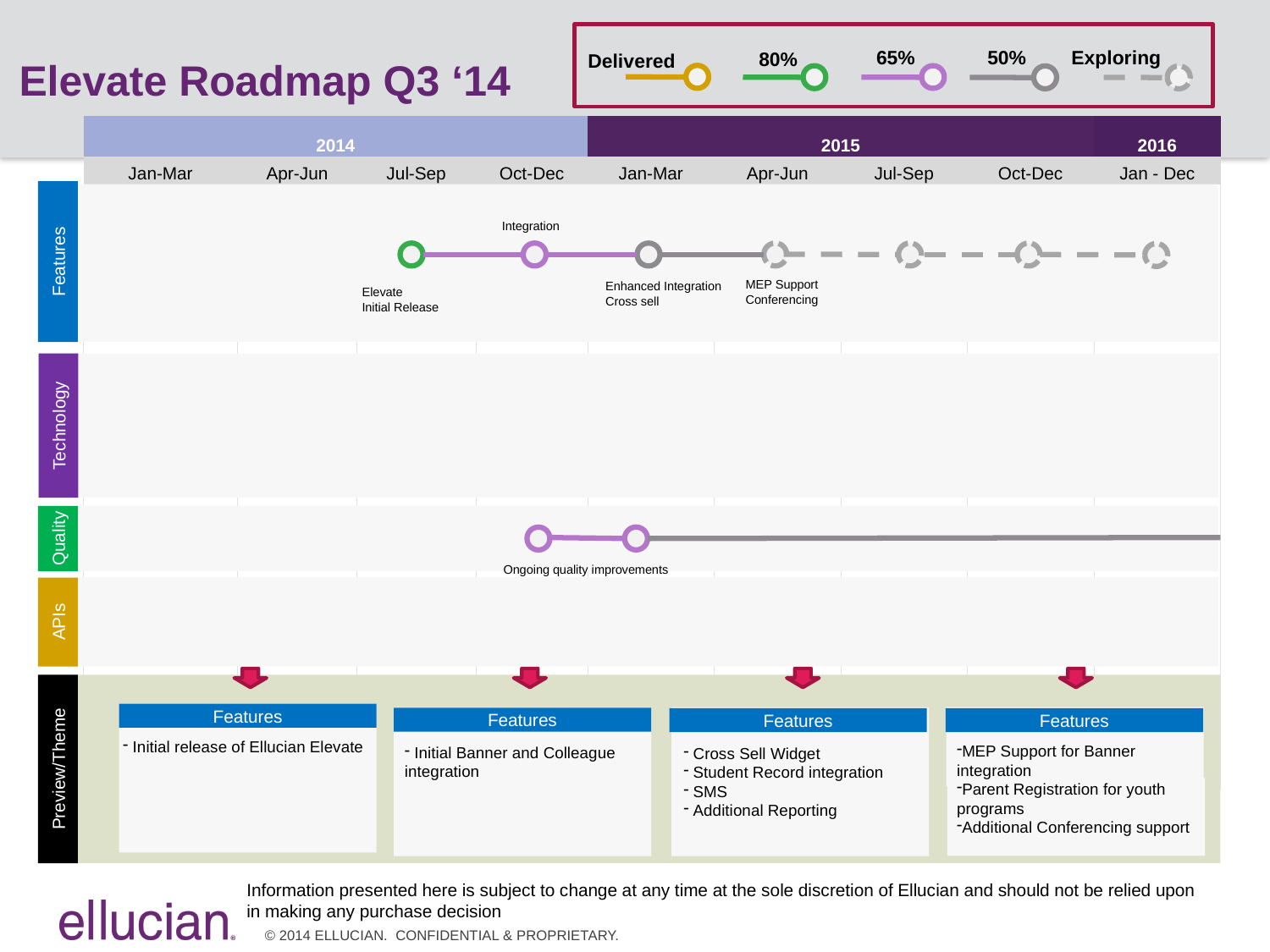

# Elevate Roadmap Q3 ‘14
65%
50%
Exploring
80%
Delivered

| 2014 |  |  |  | 2015 |  |  |  | 2016 |
| --- | --- | --- | --- | --- | --- | --- | --- | --- |
| Jan-Mar | Apr-Jun | Jul-Sep | Oct-Dec | Jan-Mar | Apr-Jun | Jul-Sep | Oct-Dec | Jan - Dec |
| , |  |  |  |  |  |  |  |  |

Integration
Features

MEP Support
Conferencing
Enhanced Integration
Cross sell
Elevate
Initial Release

Technology

Quality

Ongoing quality improvements

APIs

Features

Features
Features
Features
 Initial release of Ellucian Elevate

MEP Support for Banner integration
Parent Registration for youth    programs
Additional Conferencing support
 Initial Banner and Colleague integration

 Cross Sell Widget
 Student Record integration
 SMS
 Additional Reporting
Preview/Theme

Information presented here is subject to change at any time at the sole discretion of Ellucian and should not be relied upon in making any purchase decision